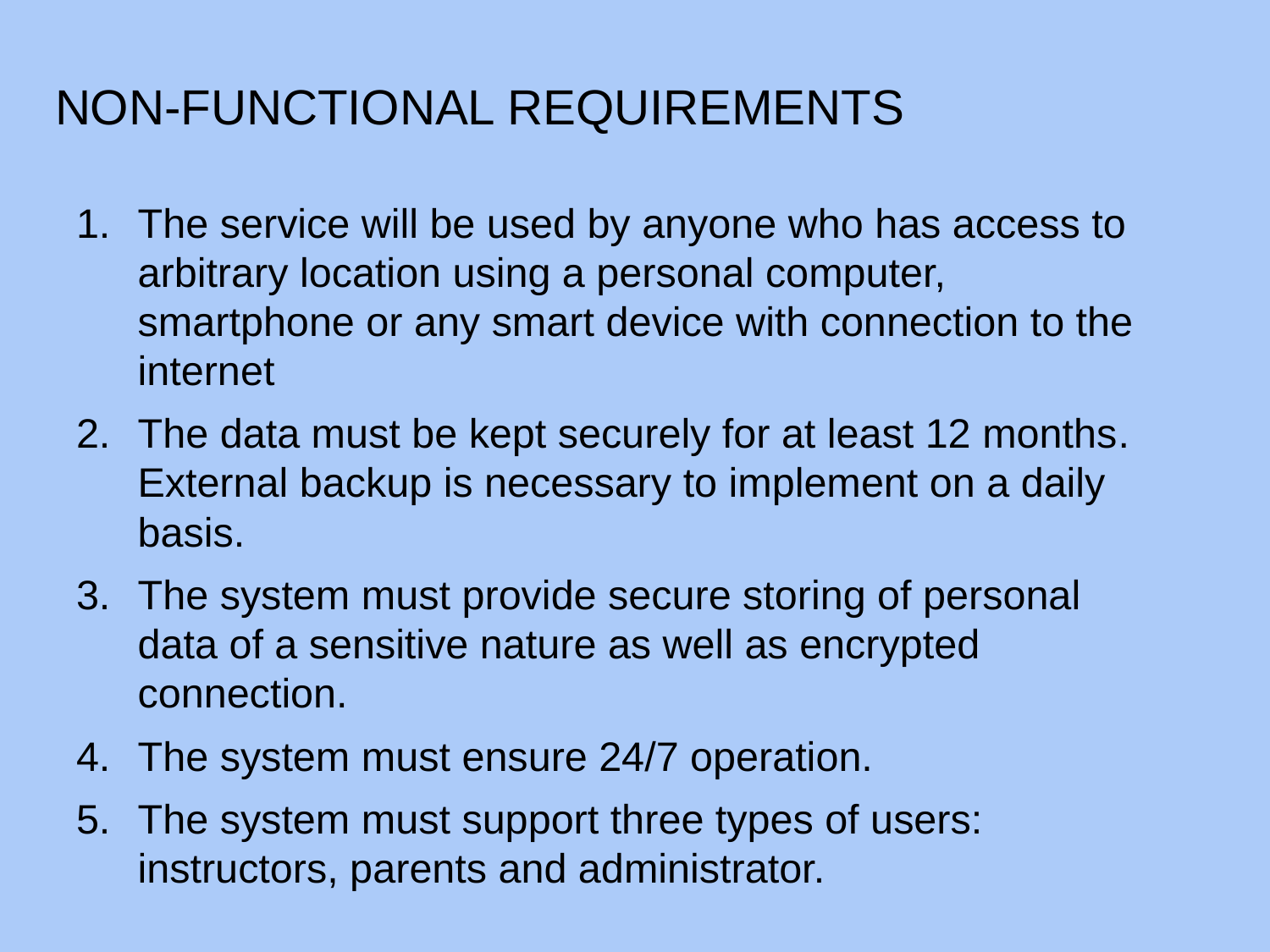

# Non-functional requirements
The service will be used by anyone who has access to arbitrary location using a personal computer, smartphone or any smart device with connection to the internet
The data must be kept securely for at least 12 months. External backup is necessary to implement on a daily basis.
The system must provide secure storing of personal data of a sensitive nature as well as encrypted connection.
The system must ensure 24/7 operation.
The system must support three types of users: instructors, parents and administrator.